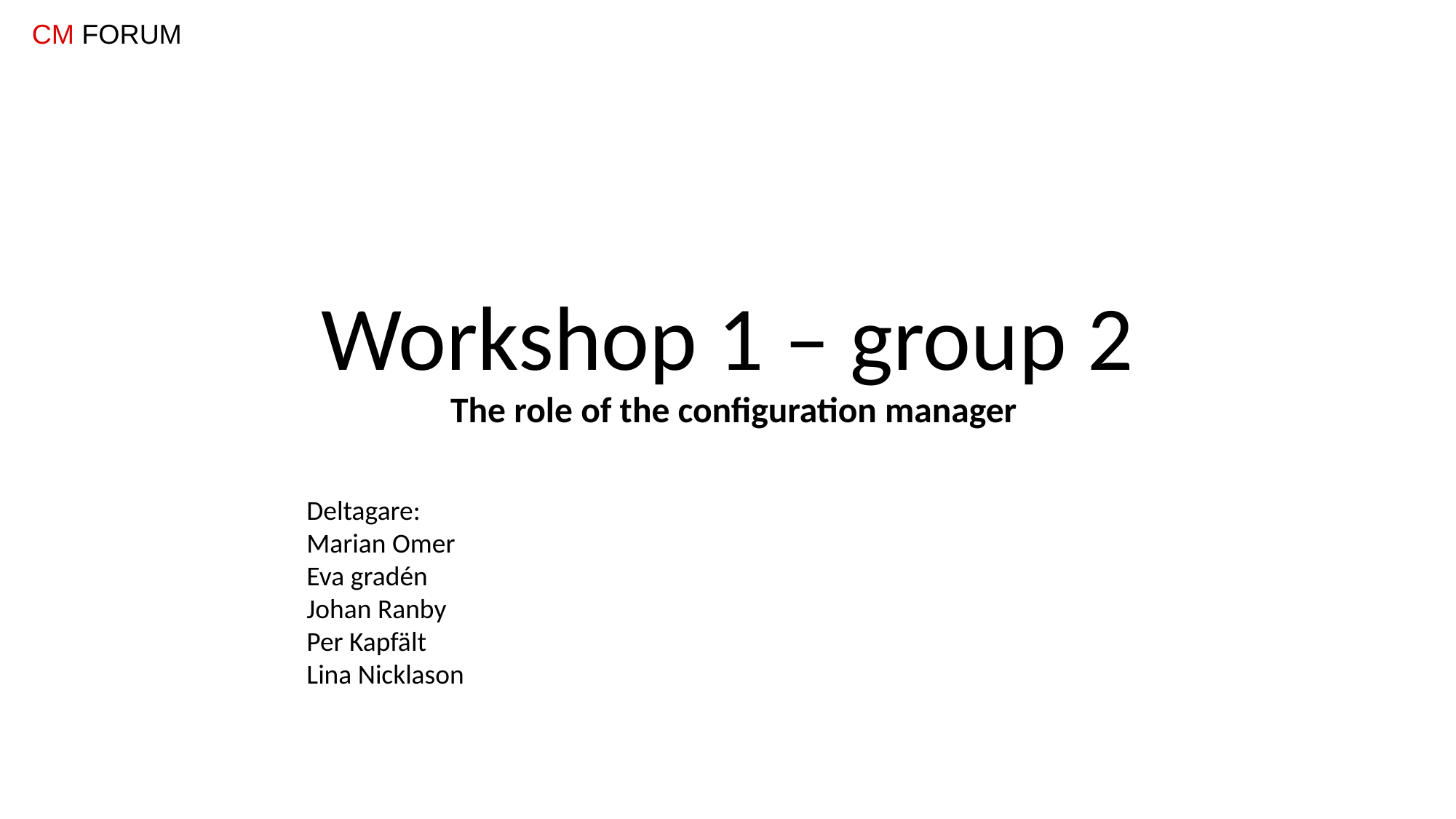

CM FORUM
# Workshop 1 – group 2
The role of the configuration manager
Deltagare:
Marian Omer
Eva gradén
Johan Ranby
Per Kapfält
Lina Nicklason